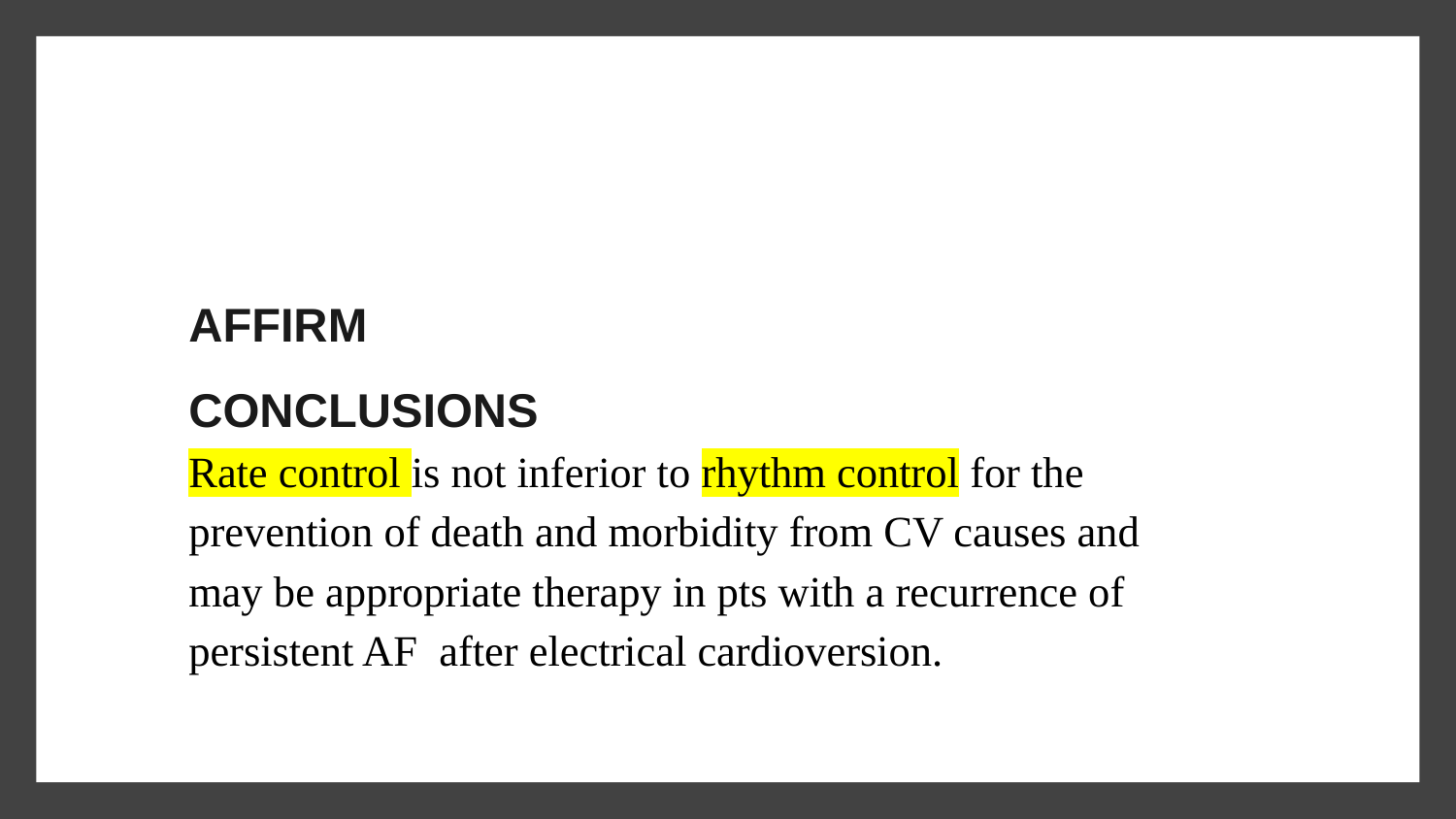

# AFFIRM
CONCLUSIONS
Rate control is not inferior to rhythm control for the prevention of death and morbidity from CV causes and may be appropriate therapy in pts with a recurrence of persistent AF  after electrical cardioversion.